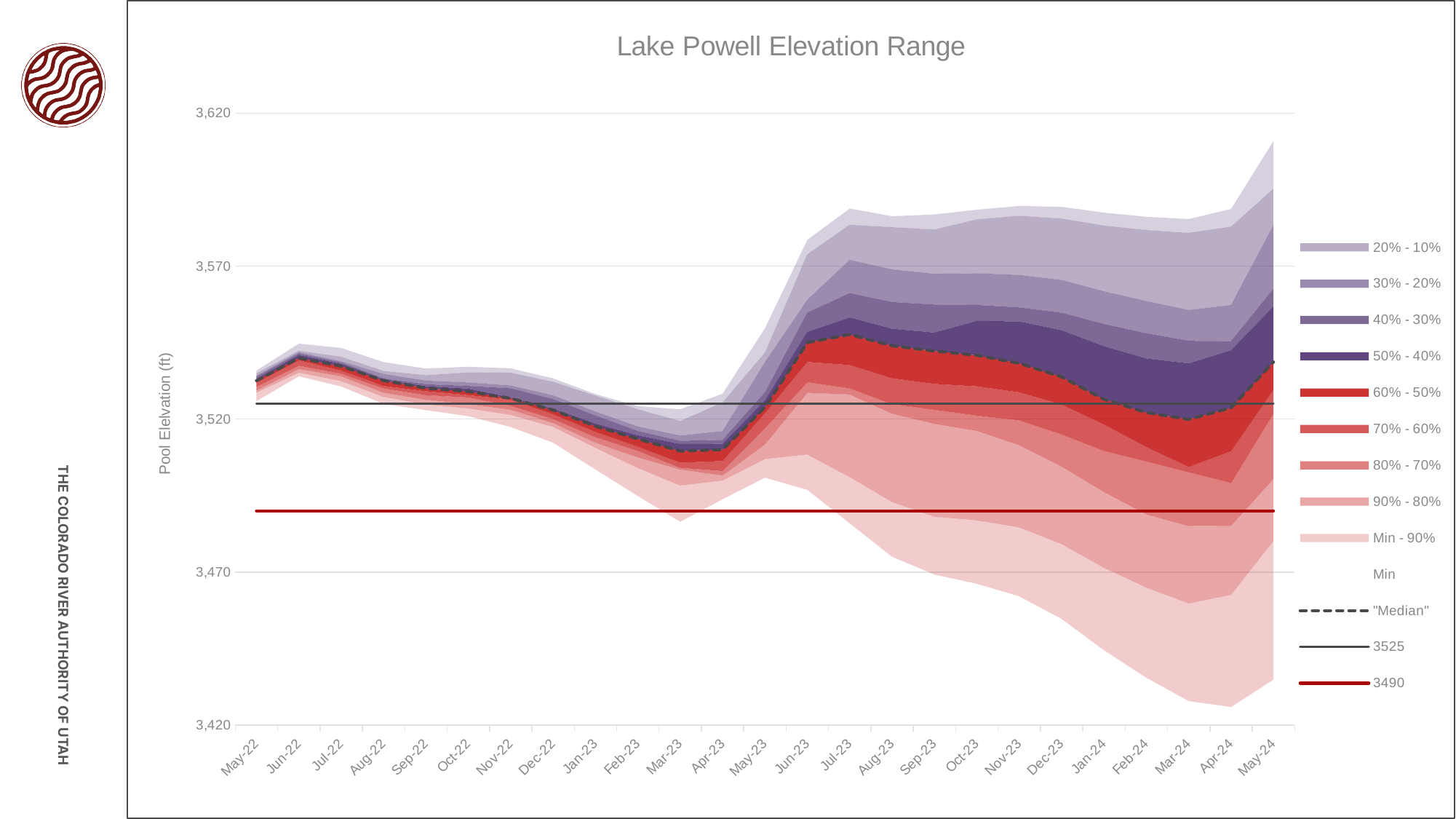

### Chart: Lake Powell Elevation Range

| Category |  | Min - 90% | 90% - 80% | 80% - 70% | 70% - 60% | 60% - 50% | 50% - 40% | 40% - 30% | 30% - 20% | 20% - 10% | 10% - Max |  | 3525 | 3490 |
|---|---|---|---|---|---|---|---|---|---|---|---|---|---|---|
| 44712 | 3525.910884117093 | 2.7644037145742004 | 0.6746061424946674 | 1.1996285502705177 | 1.3419401711121282 | 0.6726127534088846 | 0.5827711411634482 | 0.6288833255325699 | 0.42365170988205136 | 0.7860077089108017 | 0.8867290250377664 | 3532.564075448953 | 3525.0 | 3490.0 |
| 44742 | 3534.010698648266 | 1.1937800602941024 | 1.1814084746447406 | 1.0655284140693766 | 1.7611176088139473 | 0.740412960489266 | 0.98954412964531 | 0.4976010538630362 | 0.4426555134218688 | 0.44685867240468724 | 2.3379105632379833 | 3539.9529461665775 | 3525.0 | 3490.0 |
| 44773 | 3530.6666421575505 | 1.7772457245391706 | 1.572299537386698 | 0.8657002560516958 | 1.0196689060317112 | 1.4156780354469447 | 0.760570872002063 | 0.43705756442795973 | 0.3509643853358284 | 1.4946325601308672 | 2.930242214644295 | 3537.3172346170068 | 3525.0 | 3490.0 |
| 44804 | 3524.9673161867595 | 2.282230942964361 | 1.389753601917164 | 1.3996110803659576 | 0.7894703835972905 | 1.7822451080069186 | 0.2551647490322466 | 0.4376944123632711 | 1.4530663347477457 | 0.9944216303942994 | 2.881788892156692 | 3532.610627303611 | 3525.0 | 3490.0 |
| 44834 | 3522.940794912347 | 1.8740358199429465 | 1.504943731167259 | 1.5131122012044216 | 1.2879658963638576 | 1.0165284216559485 | 0.6239781941112597 | 0.6520594625440026 | 1.1563754294516002 | 1.7816536267587253 | 2.191618348735119 | 3530.1373809826814 | 3525.0 | 3490.0 |
| 44865 | 3520.9549907686846 | 2.5560978327598605 | 1.4116021868326243 | 2.161081877071865 | 0.7416255764346715 | 1.21373435455871 | 0.9398242212851073 | 0.8823084485215986 | 1.1017462656700445 | 3.306197442826033 | 1.859412122755657 | 3529.0391325963424 | 3525.0 | 3490.0 |
| 44895 | 3517.4225700151255 | 3.9600629711299007 | 1.6867534622324456 | 1.3254137525582337 | 1.9841593809887854 | 0.41680178295200676 | 0.2492592522276027 | 3.023668602678299 | 0.9313199628127222 | 4.169157458988138 | 1.435318316048324 | 3526.795761364987 | 3525.0 | 3490.0 |
| 44926 | 3512.301073075184 | 5.167335148792517 | 1.260240149976653 | 1.2963447433285182 | 1.5524951556922133 | 1.397661172494736 | 0.4135164200692998 | 3.1553604113710207 | 1.216015636136035 | 4.421402550005951 | 1.151917087107904 | 3522.9751494454686 | 3525.0 | 3490.0 |
| 44957 | 3503.540899028645 | 7.121530261287262 | 1.6581340964576157 | 1.8099990092196094 | 1.7070824381298735 | 1.860121420676478 | 0.8480573011761408 | 2.598088522353919 | 1.2951118910536934 | 5.2226853712845696 | 0.5383741769483095 | 3517.697766254416 | 3525.0 | 3490.0 |
| 44985 | 3494.8601997086535 | 9.157080966551348 | 3.473984479448063 | 2.1142346934375382 | 1.3614766699938627 | 2.5739959288684986 | 1.1606173569784914 | 1.390403887003231 | 1.475595485840131 | 5.647049840401905 | 1.0407028429553975 | 3513.5409724469528 | 3525.0 | 3490.0 |
| 45016 | 3486.4262447747806 | 11.863328255964461 | 5.242724810821073 | 0.5446764953194361 | 1.6796893079617803 | 3.810324362881147 | 2.2789005158874716 | 1.0483737110375841 | 1.72993994560602 | 4.725689427030375 | 3.880409593368313 | 3509.5669880077285 | 3525.0 | 3490.0 |
| 45046 | 3493.8127677592643 | 6.114929092154853 | 1.6306717476682024 | 1.4699153493761514 | 3.2730606722907396 | 3.7468655877205492 | 1.8647103308608166 | 1.2931887001000177 | 2.877276656093727 | 9.367621562304976 | 2.8481099065270428 | 3510.0482102084748 | 3525.0 | 3490.0 |
| 45077 | 3500.866152193866 | 6.102166911118729 | 4.769836418018713 | 5.314246533686401 | 4.897671997322959 | 1.992638295452707 | 2.1855551831013145 | 2.592552965073537 | 9.872953280770162 | 3.095873616164681 | 7.9867821781481325 | 3523.9427123494656 | 3525.0 | 3490.0 |
| 45107 | 3496.874912297294 | 11.56965485203773 | 20.174886793661244 | 3.4394322515881868 | 6.620079329778946 | 6.353239915926679 | 3.490523863350063 | 6.292718851698737 | 4.182272528188605 | 14.869044779368778 | 4.75076607591609 | 3545.032205440287 | 3525.0 | 3490.0 |
| 45138 | 3485.937514462052 | 15.124574781211322 | 27.00936487006311 | 1.9836413196112517 | 7.632017315026587 | 9.974164451068646 | 5.577164014145183 | 7.926310437466782 | 10.856163226142598 | 11.521709926882522 | 5.3006558407168995 | 3547.661277199033 | 3525.0 | 3490.0 |
| 45169 | 3475.0033610646065 | 17.88613454999222 | 28.899038369894697 | 3.1513635192941365 | 8.414518561214663 | 10.644939966558468 | 5.541380015891264 | 8.743123033072607 | 10.676517614733257 | 13.795439480911227 | 3.579696377104028 | 3543.9993560315606 | 3525.0 | 3490.0 |
| 45199 | 3469.1793673664997 | 18.916805394475432 | 30.35958289191376 | 4.580619289964943 | 8.459748511155794 | 10.765918616781619 | 6.0287294938912055 | 9.165027809825006 | 10.051477031149261 | 14.468987057693539 | 4.951807142553662 | 3542.2620420707913 | 3525.0 | 3490.0 |
| 45230 | 3466.161410113591 | 20.73885330421308 | 29.276564627321477 | 4.961150444589748 | 9.564628379810983 | 10.16077204266594 | 11.254650010022033 | 5.210401879576693 | 10.353513021622348 | 17.600638424290082 | 3.189180034259607 | 3540.8633789121923 | 3525.0 | 3490.0 |
| 45260 | 3462.0684007151413 | 22.53601485026593 | 26.85266367407303 | 8.138044181976966 | 9.15774635606931 | 9.50613124282836 | 13.685375821496109 | 4.57143546673251 | 10.627105217907683 | 19.335352844880617 | 3.2165049380978417 | 3538.259001020355 | 3525.0 | 3490.0 |
| 45291 | 3454.675180264817 | 24.471887490646623 | 25.373394890808868 | 10.495971039727465 | 9.784109419300876 | 9.024875687479835 | 15.22497631706392 | 5.736939543925473 | 10.705785566405211 | 20.065518626943685 | 3.8504261362427314 | 3533.8254187927805 | 3525.0 | 3490.0 |
| 45322 | 3444.4440209003737 | 26.950859602647597 | 24.806651513903944 | 13.390445200982867 | 8.661888281719712 | 8.235088762163286 | 17.323623180843242 | 7.267620777134653 | 10.687487152378708 | 21.509463017652706 | 4.241607265176299 | 3526.488954261791 | 3525.0 | 3490.0 |
| 45351 | 3435.445597660342 | 29.500394659956783 | 23.92966683157556 | 17.28996687158542 | 4.731883944072706 | 11.262880651946034 | 17.67142473585136 | 8.228478601671668 | 10.540322500932234 | 23.1987681543319 | 4.351031869988674 | 3522.1603906194787 | 3525.0 | 3490.0 |
| 45382 | 3427.831215945939 | 31.902847167416894 | 25.316223608041582 | 17.54968015461236 | 1.7759566979379997 | 15.543948950833055 | 18.316136263200406 | 7.363433030059696 | 10.058968951449515 | 25.22584538242154 | 4.521749491288119 | 3519.919872524781 | 3525.0 | 3490.0 |
| 45412 | 3425.8725036984406 | 36.67892555900289 | 22.601515145805024 | 13.968948434334834 | 10.390442994421392 | 14.205968397950983 | 18.79903895507323 | 2.985142741173604 | 11.80357227374816 | 25.606338006035003 | 5.800139675803621 | 3523.7183042299557 | 3525.0 | 3490.0 |
| 45443 | 3434.8323756620016 | 45.4179846984357 | 20.243391037035963 | 21.348955441162616 | 7.7425378914877 | 9.108509366537874 | 18.11868059823928 | 5.750344545330336 | 20.87873184621003 | 11.882875230688114 | 15.639291359641902 | 3538.6937540966615 | 3525.0 | 3490.0 |